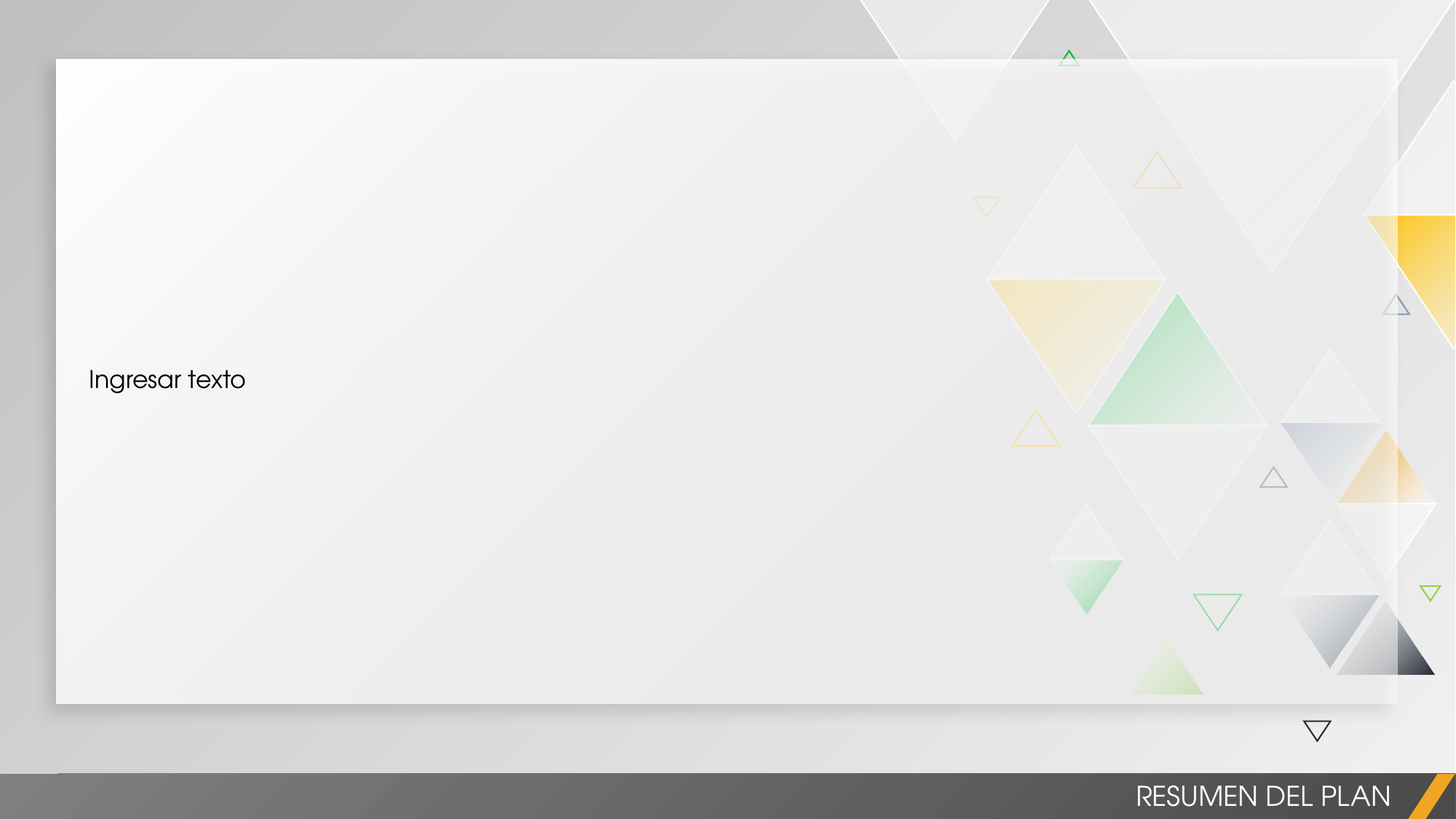

| Ingresar texto |
| --- |
INFORME DEL PROYECTO
RESUMEN DEL PLAN